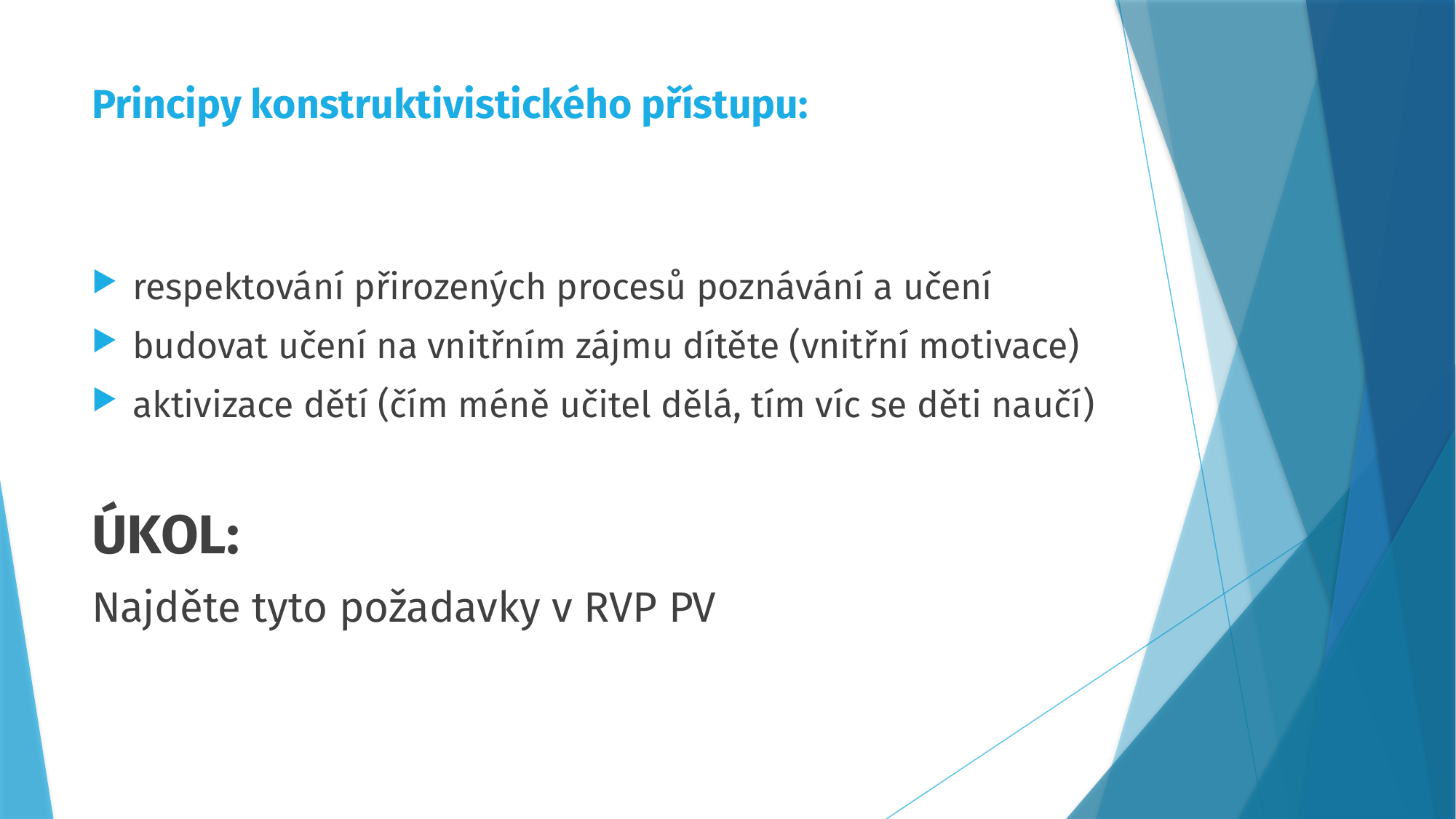

# Principy konstruktivistického přístupu:
respektování přirozených procesů poznávání a učení
budovat učení na vnitřním zájmu dítěte (vnitřní motivace)
aktivizace dětí (čím méně učitel dělá, tím víc se děti naučí)

ÚKOL:
Najděte tyto požadavky v RVP PV